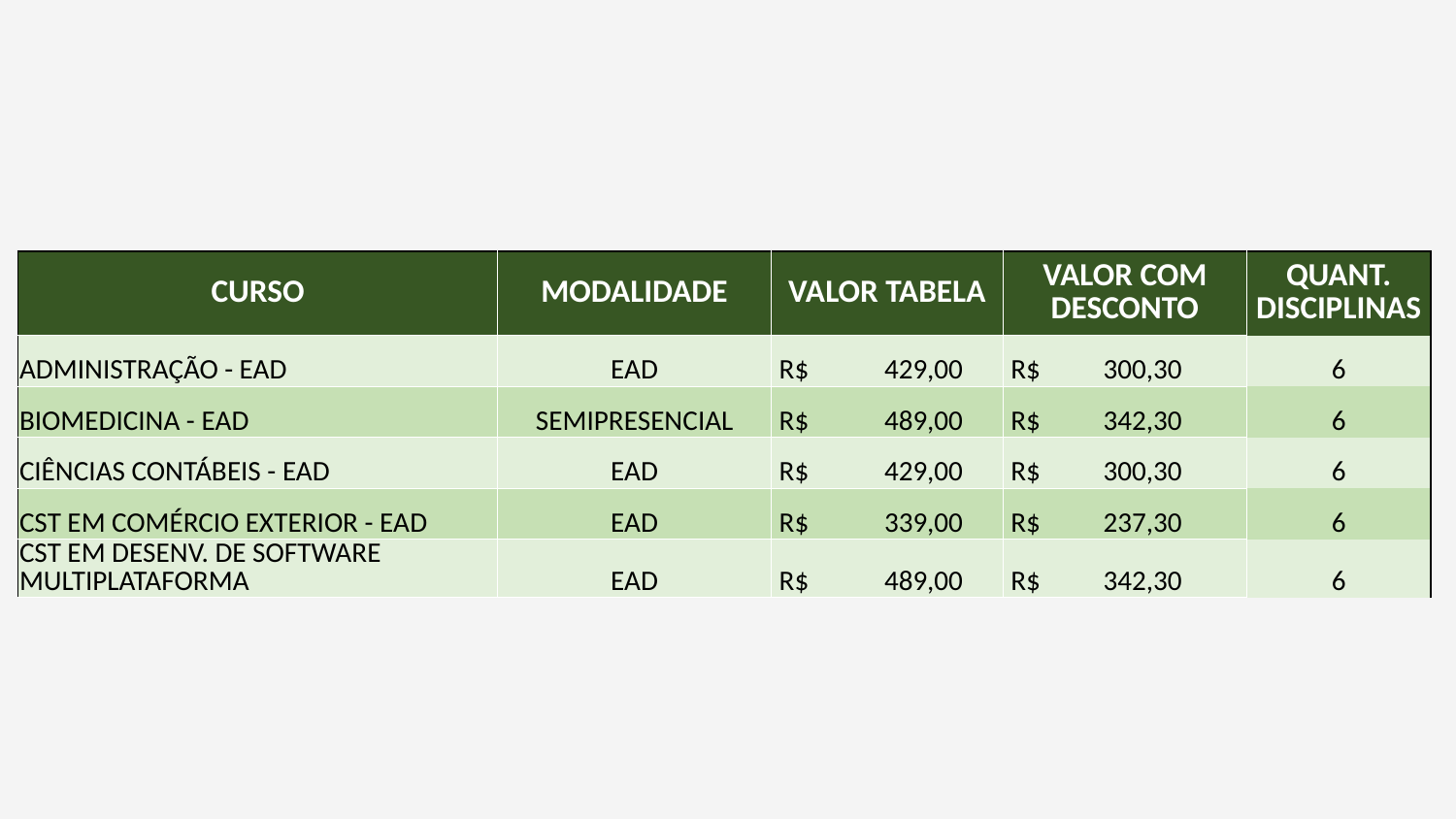

| CURSO | MODALIDADE | VALOR TABELA | VALOR COM DESCONTO | QUANT. DISCIPLINAS |
| --- | --- | --- | --- | --- |
| ADMINISTRAÇÃO - EAD | EAD | R$ 429,00 | R$ 300,30 | 6 |
| BIOMEDICINA - EAD | SEMIPRESENCIAL | R$ 489,00 | R$ 342,30 | 6 |
| CIÊNCIAS CONTÁBEIS - EAD | EAD | R$ 429,00 | R$ 300,30 | 6 |
| CST EM COMÉRCIO EXTERIOR - EAD | EAD | R$ 339,00 | R$ 237,30 | 6 |
| CST EM DESENV. DE SOFTWARE MULTIPLATAFORMA | EAD | R$ 489,00 | R$ 342,30 | 6 |